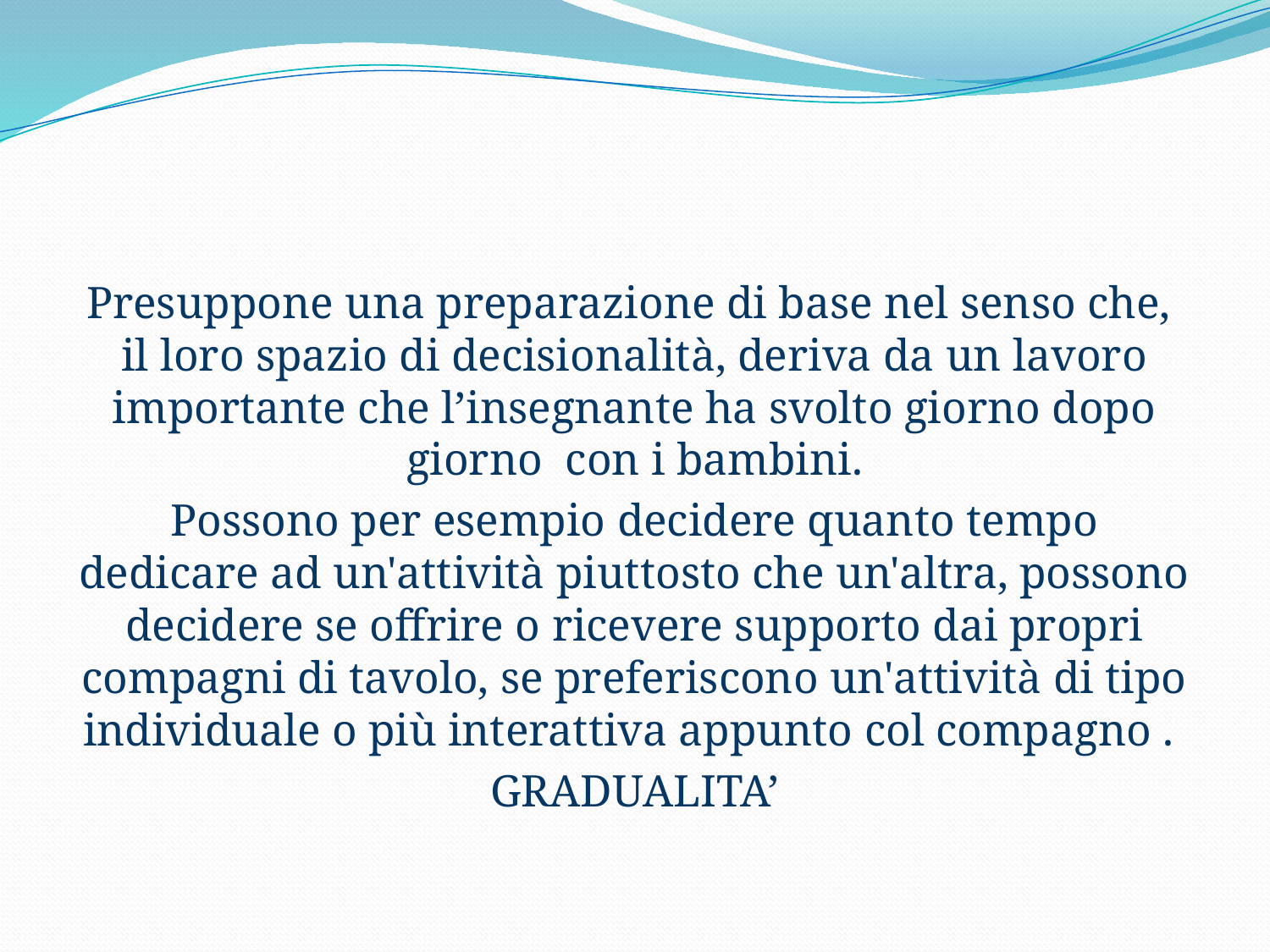

Presuppone una preparazione di base nel senso che,  il loro spazio di decisionalità, deriva da un lavoro importante che l’insegnante ha svolto giorno dopo giorno  con i bambini.
Possono per esempio decidere quanto tempo dedicare ad un'attività piuttosto che un'altra, possono decidere se offrire o ricevere supporto dai propri compagni di tavolo, se preferiscono un'attività di tipo individuale o più interattiva appunto col compagno .
GRADUALITA’